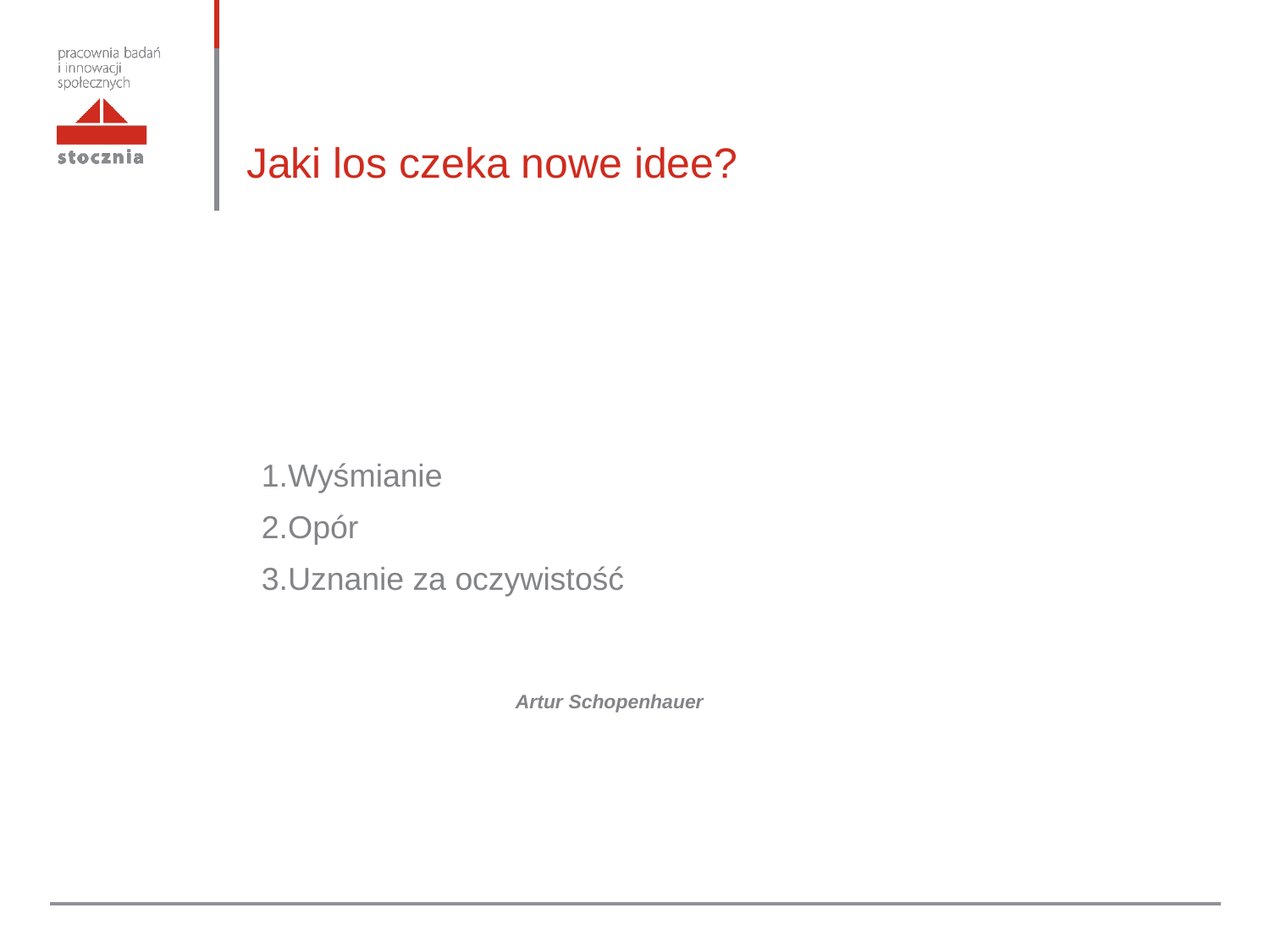

Jaki los czeka nowe idee?

1.Wyśmianie
2.Opór
3.Uznanie za oczywistość

		Artur Schopenhauer